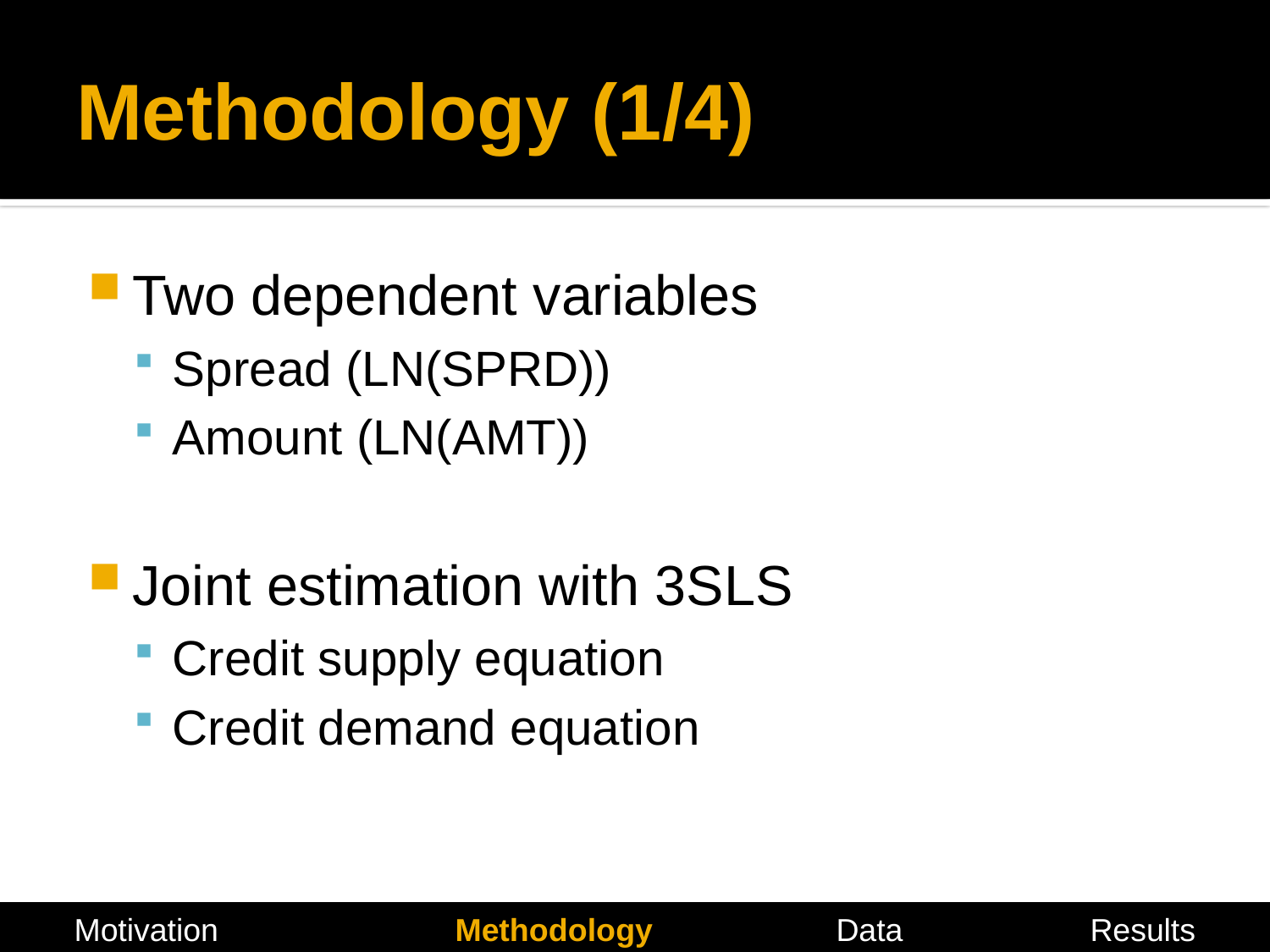

# Methodology (1/4)
Two dependent variables
Spread (LN(SPRD))
Amount (LN(AMT))

Joint estimation with 3SLS
Credit supply equation
Credit demand equation
Motivation		Methodology		Data		Results